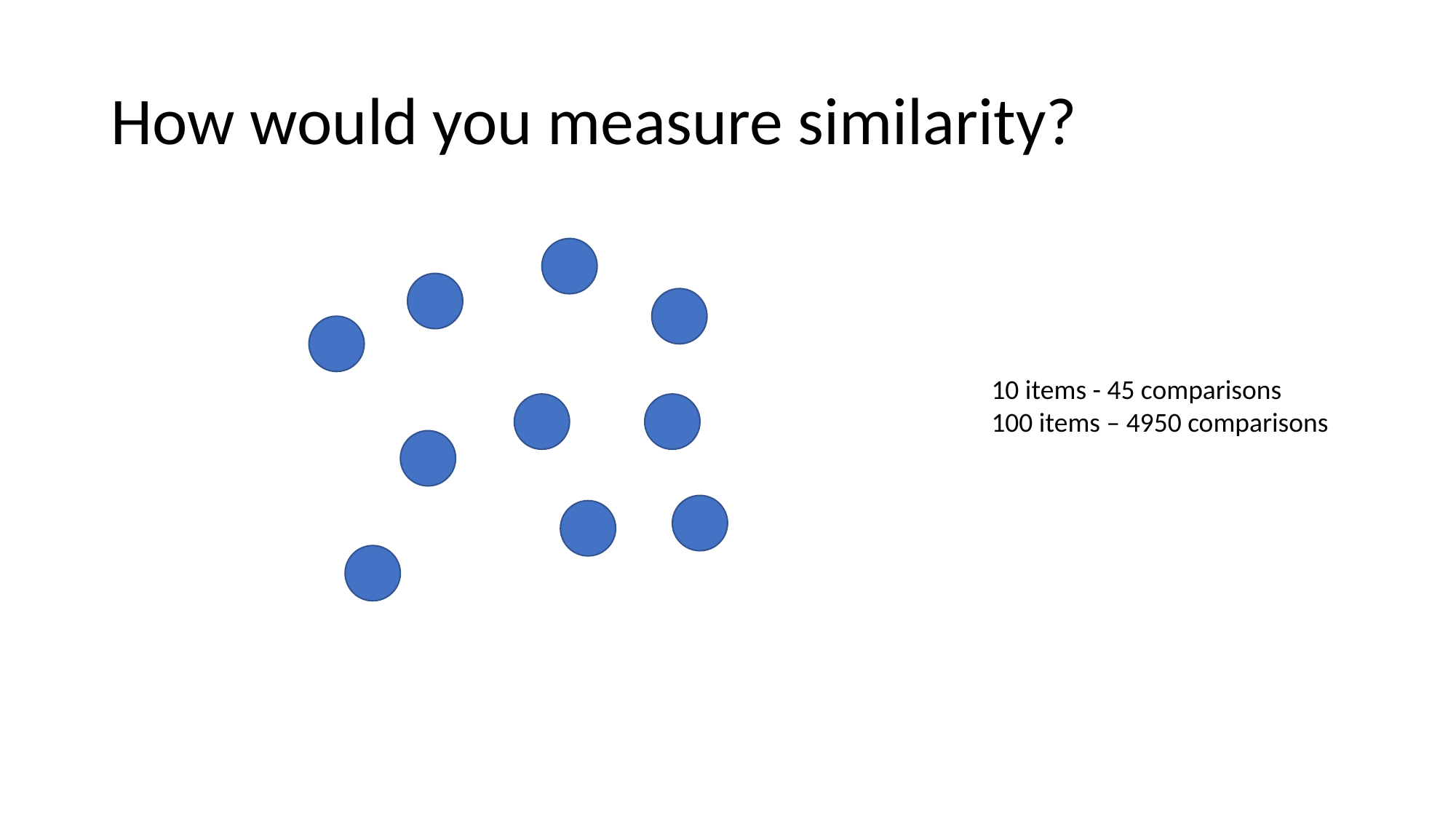

# How would you measure similarity?

10 items - 45 comparisons
100 items – 4950 comparisons